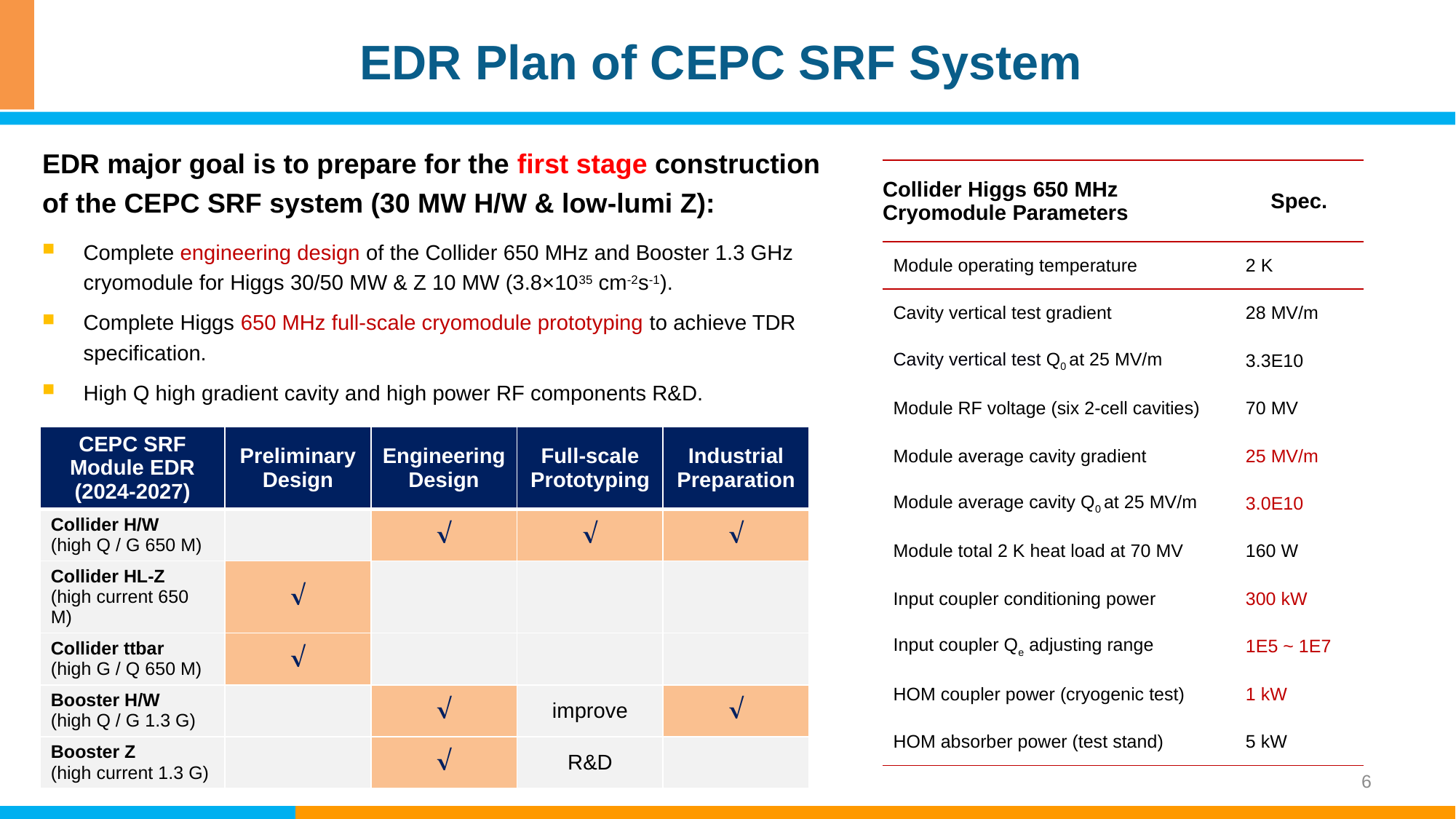

# EDR Plan of CEPC SRF System
EDR major goal is to prepare for the first stage construction of the CEPC SRF system (30 MW H/W & low-lumi Z):
Complete engineering design of the Collider 650 MHz and Booster 1.3 GHz cryomodule for Higgs 30/50 MW & Z 10 MW (3.8×1035 cm-2s-1).
Complete Higgs 650 MHz full-scale cryomodule prototyping to achieve TDR specification.
High Q high gradient cavity and high power RF components R&D.
| Collider Higgs 650 MHz Cryomodule Parameters | Spec. |
| --- | --- |
| Module operating temperature | 2 K |
| Cavity vertical test gradient | 28 MV/m |
| Cavity vertical test Q0 at 25 MV/m | 3.3E10 |
| Module RF voltage (six 2-cell cavities) | 70 MV |
| Module average cavity gradient | 25 MV/m |
| Module average cavity Q0 at 25 MV/m | 3.0E10 |
| Module total 2 K heat load at 70 MV | 160 W |
| Input coupler conditioning power | 300 kW |
| Input coupler Qe adjusting range | 1E5 ~ 1E7 |
| HOM coupler power (cryogenic test) | 1 kW |
| HOM absorber power (test stand) | 5 kW |
| CEPC SRF Module EDR (2024-2027) | Preliminary Design | Engineering Design | Full-scale Prototyping | Industrial Preparation |
| --- | --- | --- | --- | --- |
| Collider H/W (high Q / G 650 M) |  | √ | √ | √ |
| Collider HL-Z (high current 650 M) | √ |  |  |  |
| Collider ttbar (high G / Q 650 M) | √ |  |  |  |
| Booster H/W (high Q / G 1.3 G) |  | √ | improve | √ |
| Booster Z (high current 1.3 G) |  | √ | R&D |  |
6